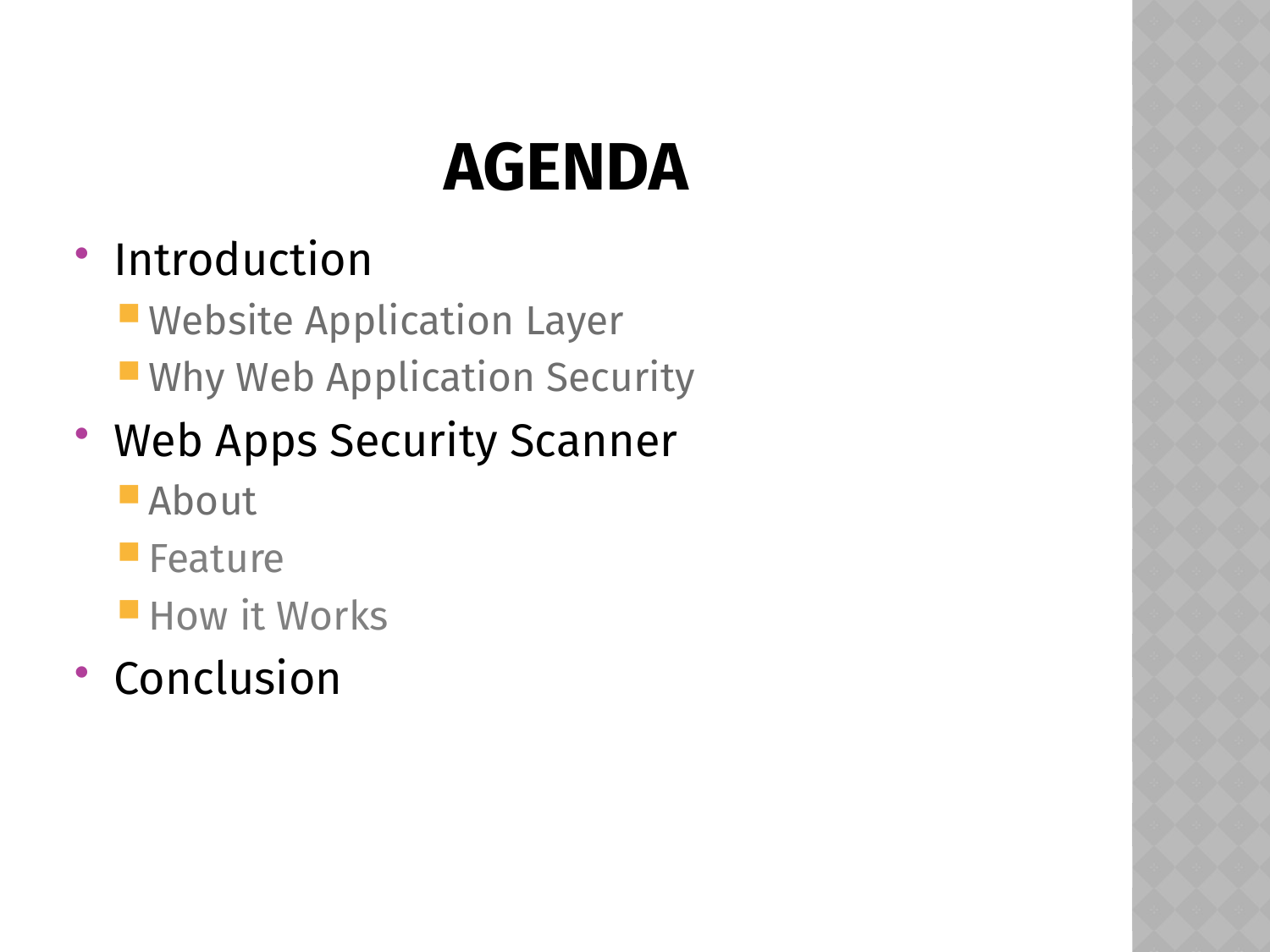

# AGENDA
Introduction
Website Application Layer
Why Web Application Security
Web Apps Security Scanner
About
Feature
How it Works
Conclusion